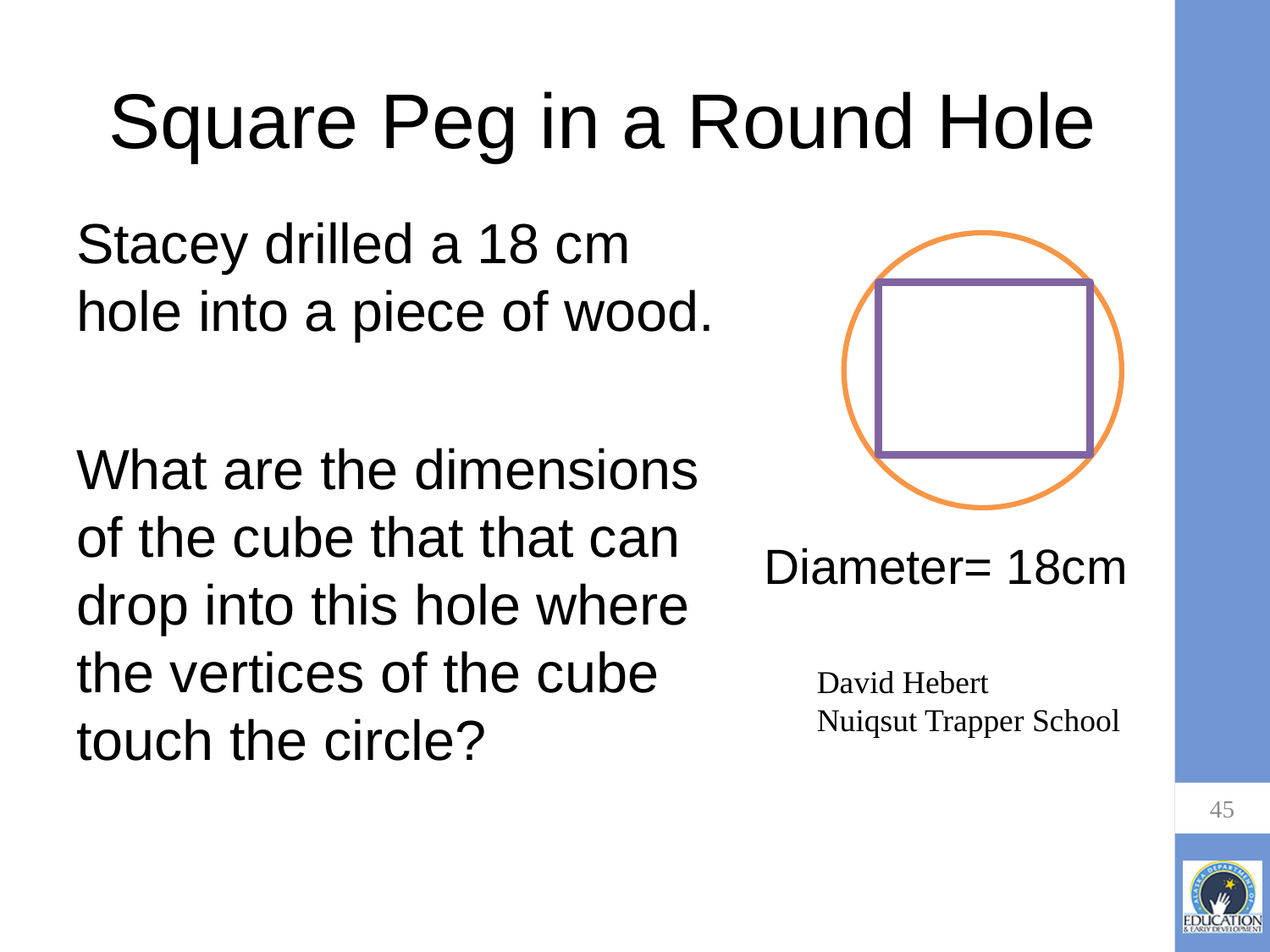

# Square Peg in a Round Hole
Stacey drilled a 18 cm hole into a piece of wood.

What are the dimensions of the cube that that can drop into this hole where the vertices of the cube touch the circle?

Diameter= 18cm
David Hebert
Nuiqsut Trapper School
45